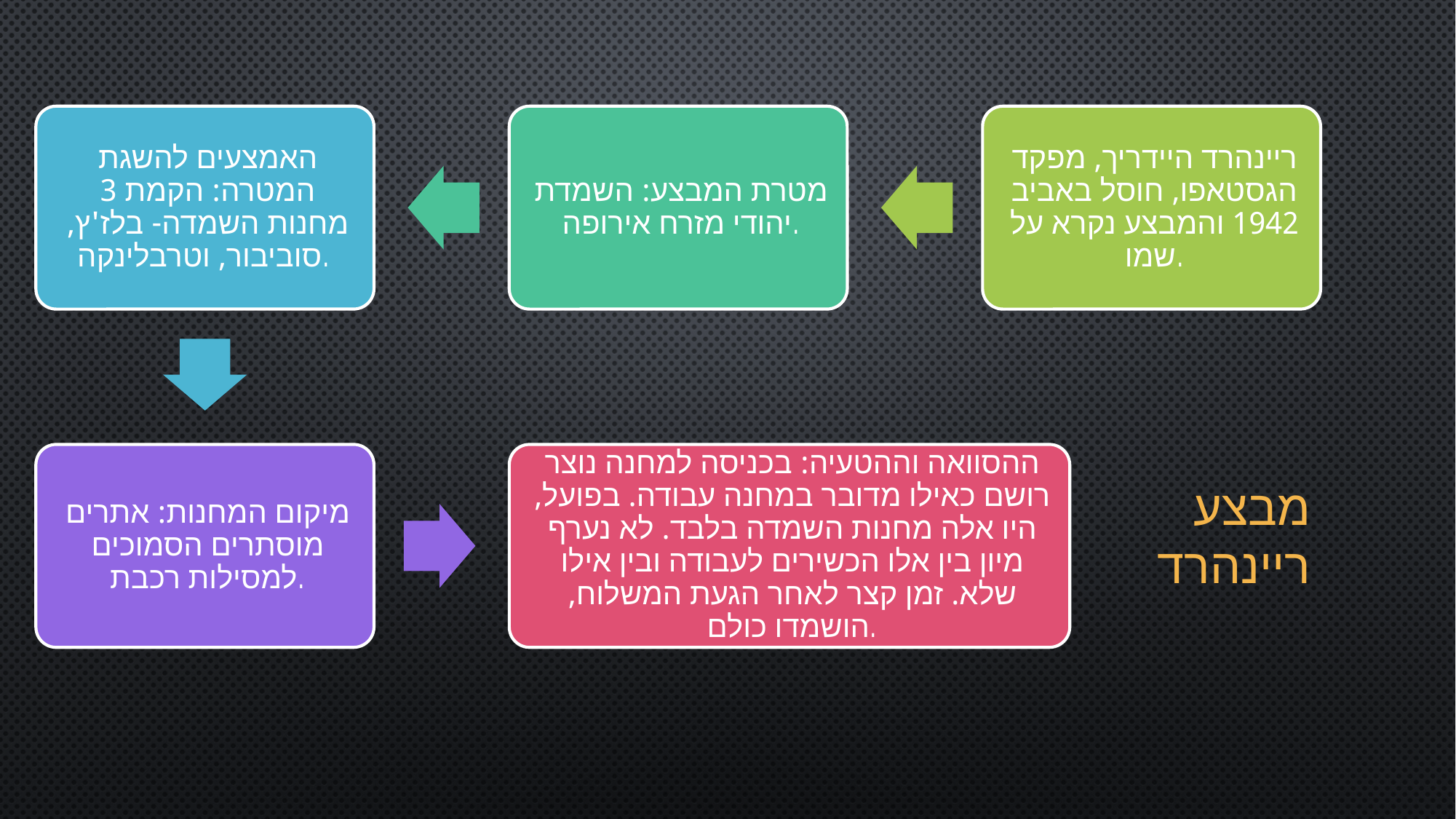

ריינהרד היידריך, מפקד הגסטאפו, חוסל באביב 1942 והמבצע נקרא על שמו.

מטרת המבצע: השמדת יהודי מזרח אירופה.

האמצעים להשגת המטרה: הקמת 3 מחנות השמדה- בלז'ץ, סוביבור, וטרבלינקה.

מיקום המחנות: אתרים מוסתרים הסמוכים למסילות רכבת.

ההסוואה וההטעיה: בכניסה למחנה נוצר רושם כאילו מדובר במחנה עבודה. בפועל, היו אלה מחנות השמדה בלבד. לא נערף מיון בין אלו הכשירים לעבודה ובין אילו שלא. זמן קצר לאחר הגעת המשלוח, הושמדו כולם.
# מבצע ריינהרד